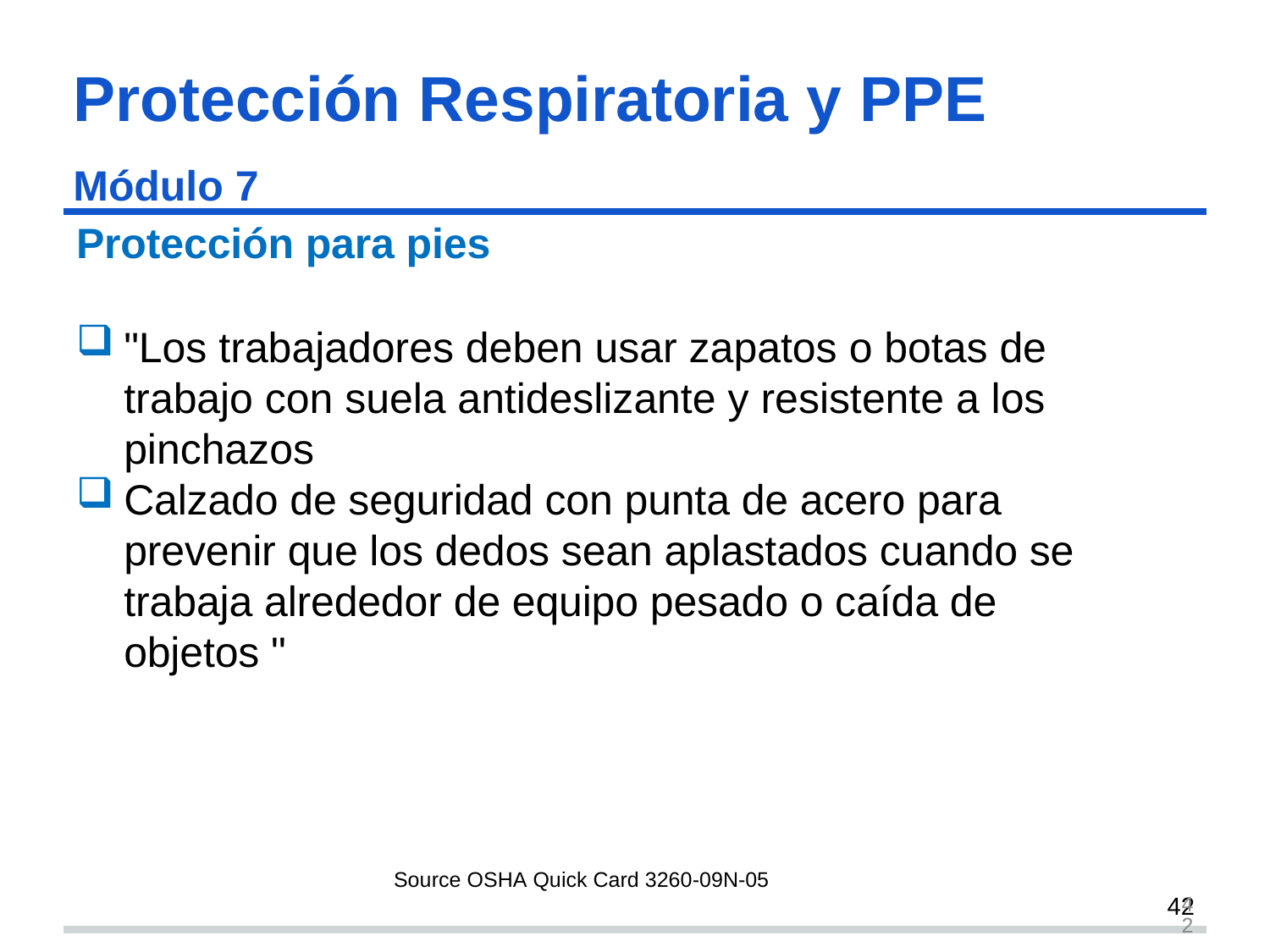

# Protección Respiratoria y PPE Módulo 7 s42

Protección para pies

"Los trabajadores deben usar zapatos o botas de trabajo con suela antideslizante y resistente a los pinchazos
Calzado de seguridad con punta de acero para prevenir que los dedos sean aplastados cuando se trabaja alrededor de equipo pesado o caída de objetos "

Source OSHA Quick Card 3260-09N-05
42
42